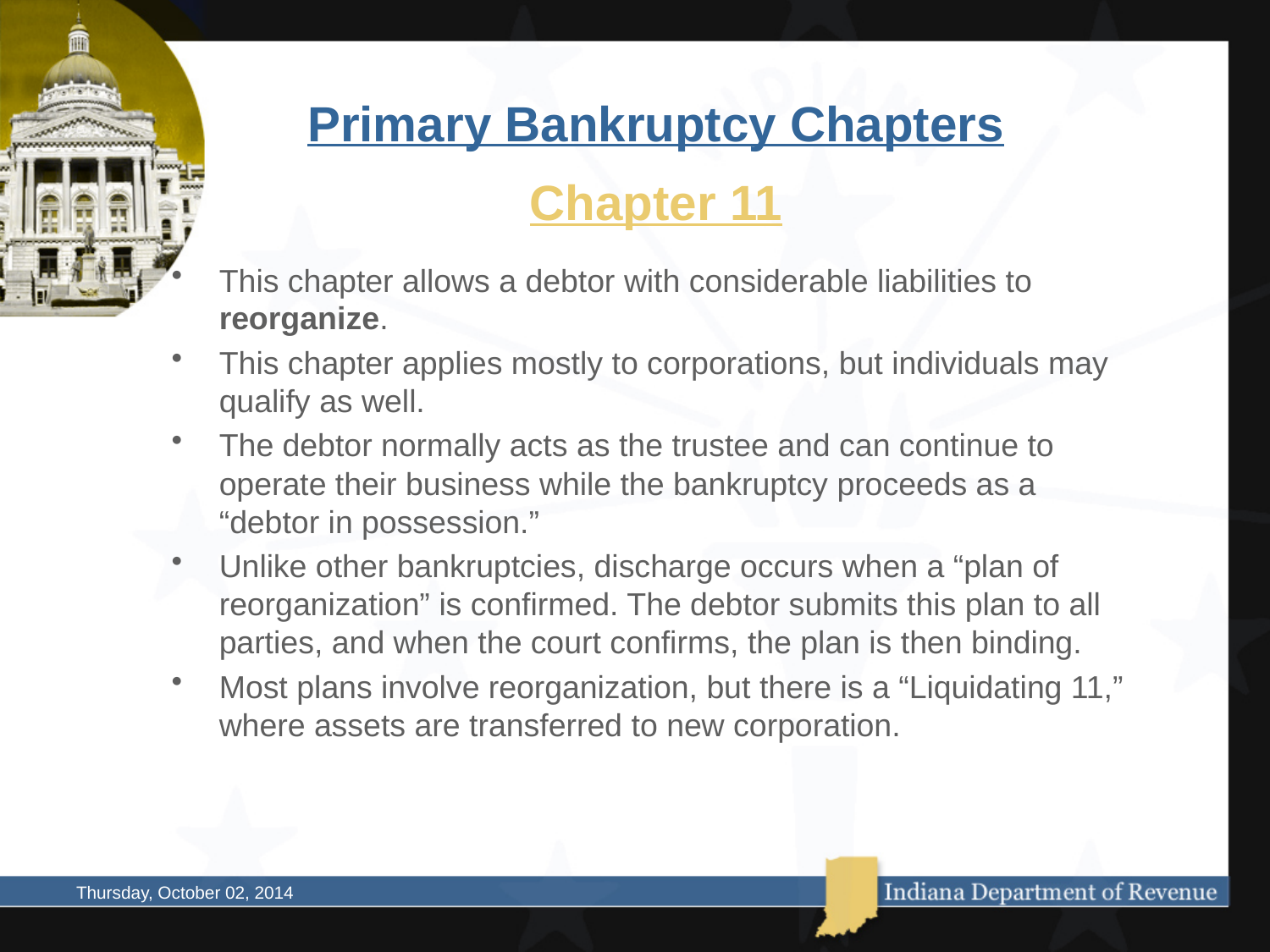

# Primary Bankruptcy Chapters
Chapter 11
This chapter allows a debtor with considerable liabilities to reorganize.
This chapter applies mostly to corporations, but individuals may qualify as well.
The debtor normally acts as the trustee and can continue to operate their business while the bankruptcy proceeds as a “debtor in possession.”
Unlike other bankruptcies, discharge occurs when a “plan of reorganization” is confirmed. The debtor submits this plan to all parties, and when the court confirms, the plan is then binding.
Most plans involve reorganization, but there is a “Liquidating 11,” where assets are transferred to new corporation.
Thursday, October 02, 2014